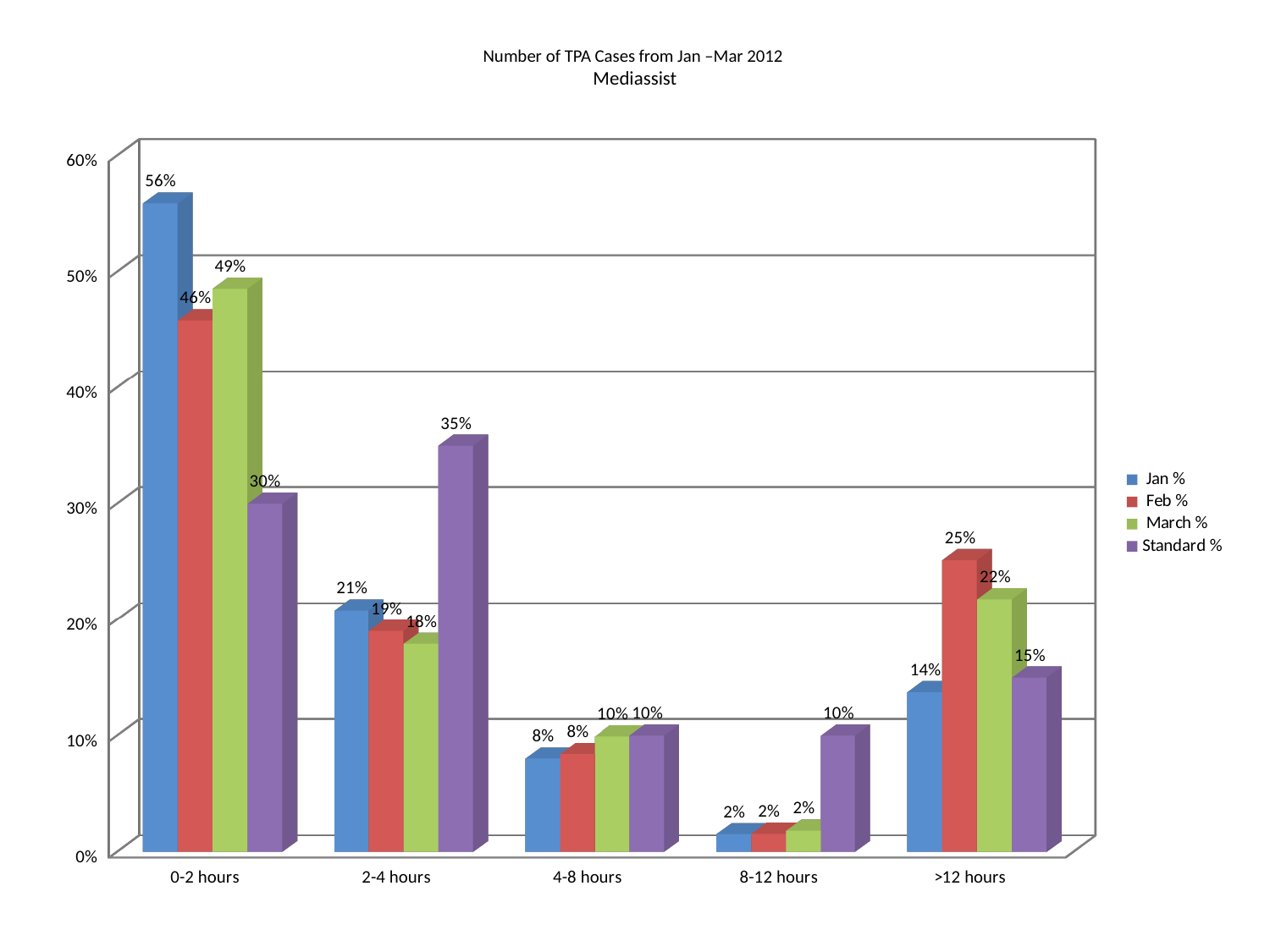

# Number of TPA Cases from Jan –Mar 2012 Mediassist

[unsupported chart]